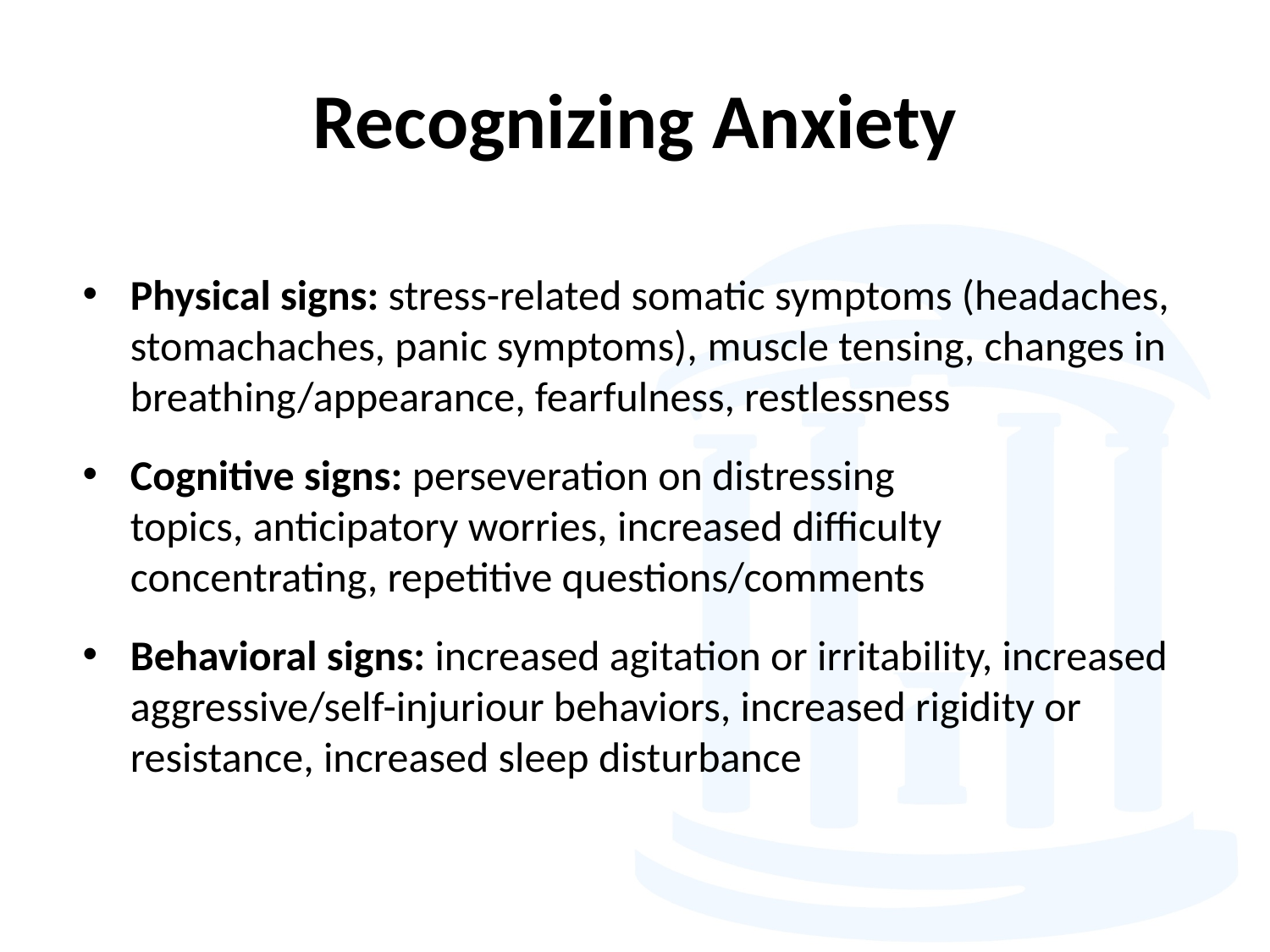

# Recognizing Anxiety
Physical signs: stress-related somatic symptoms (headaches, stomachaches, panic symptoms), muscle tensing, changes in breathing/appearance, fearfulness, restlessness
Cognitive signs: perseveration on distressing topics, anticipatory worries, increased difficulty concentrating, repetitive questions/comments
Behavioral signs: increased agitation or irritability, increased aggressive/self-injuriour behaviors, increased rigidity or resistance, increased sleep disturbance